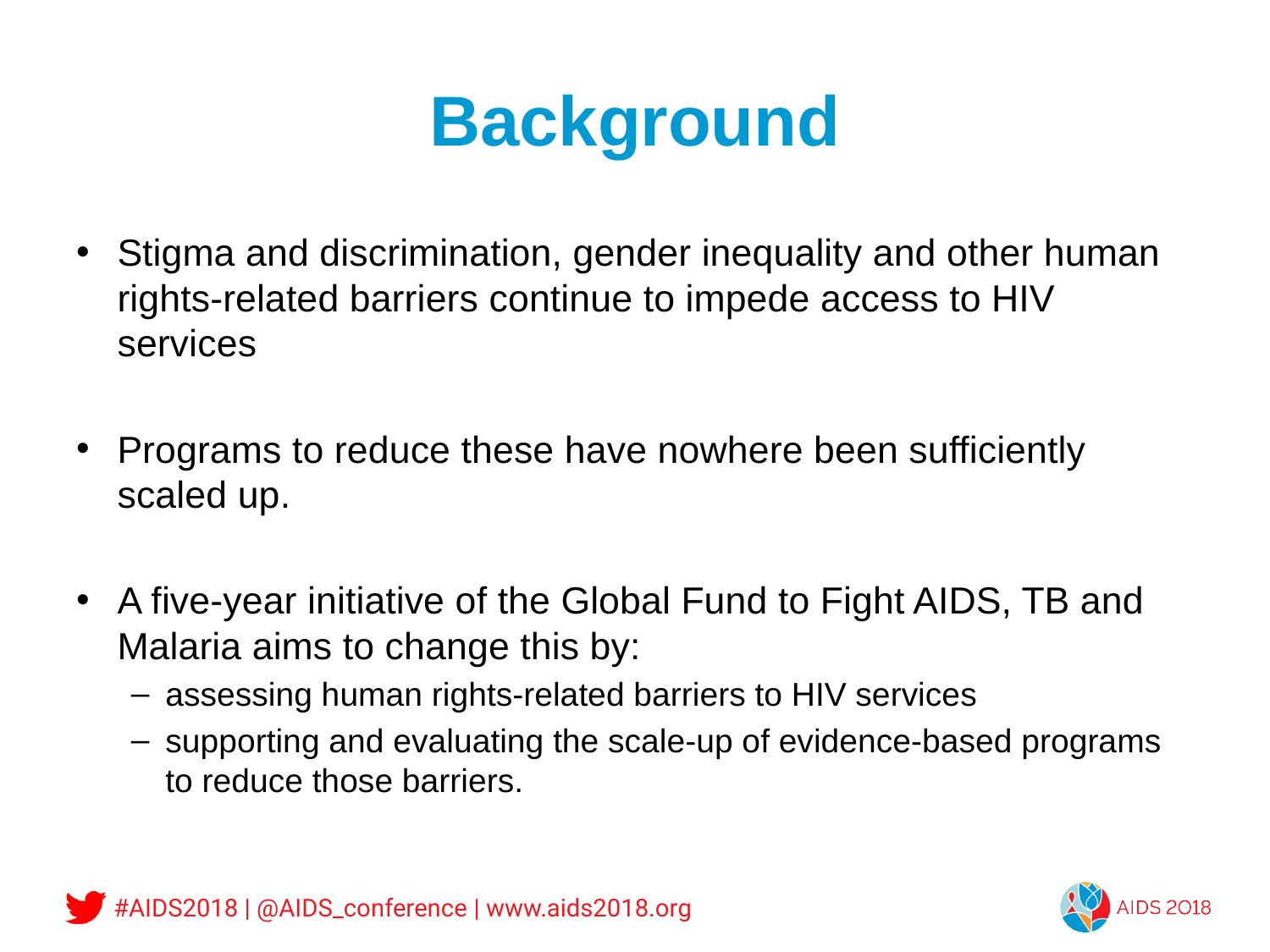

# Background
Stigma and discrimination, gender inequality and other human rights-related barriers continue to impede access to HIV services

Programs to reduce these have nowhere been sufficiently scaled up.

A five-year initiative of the Global Fund to Fight AIDS, TB and Malaria aims to change this by:
assessing human rights-related barriers to HIV services
supporting and evaluating the scale-up of evidence-based programs to reduce those barriers.